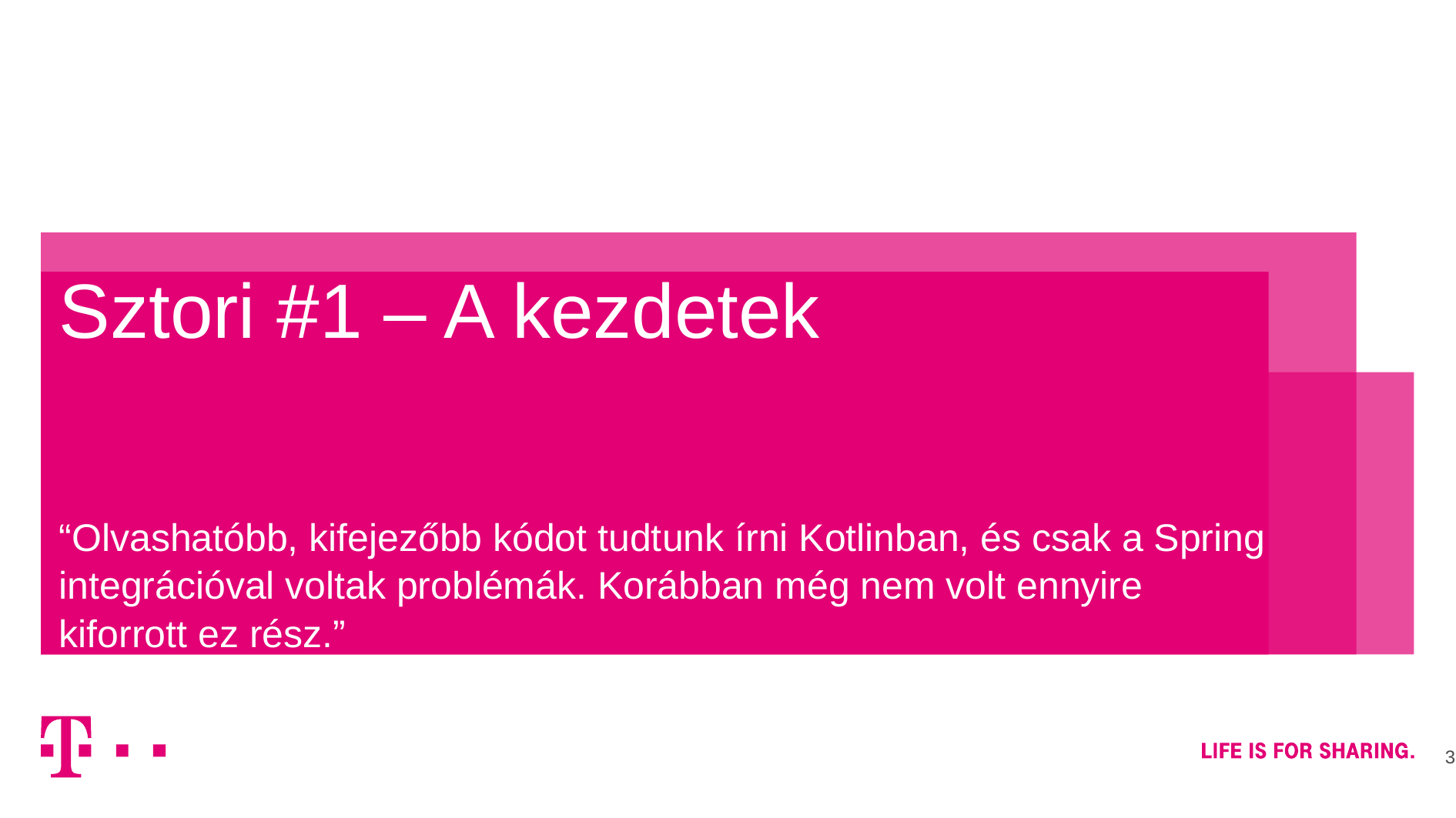

# Sztori #1 – A kezdetek
“Olvashatóbb, kifejezőbb kódot tudtunk írni Kotlinban, és csak a Spring integrációval voltak problémák. Korábban még nem volt ennyire kiforrott ez rész.”

3